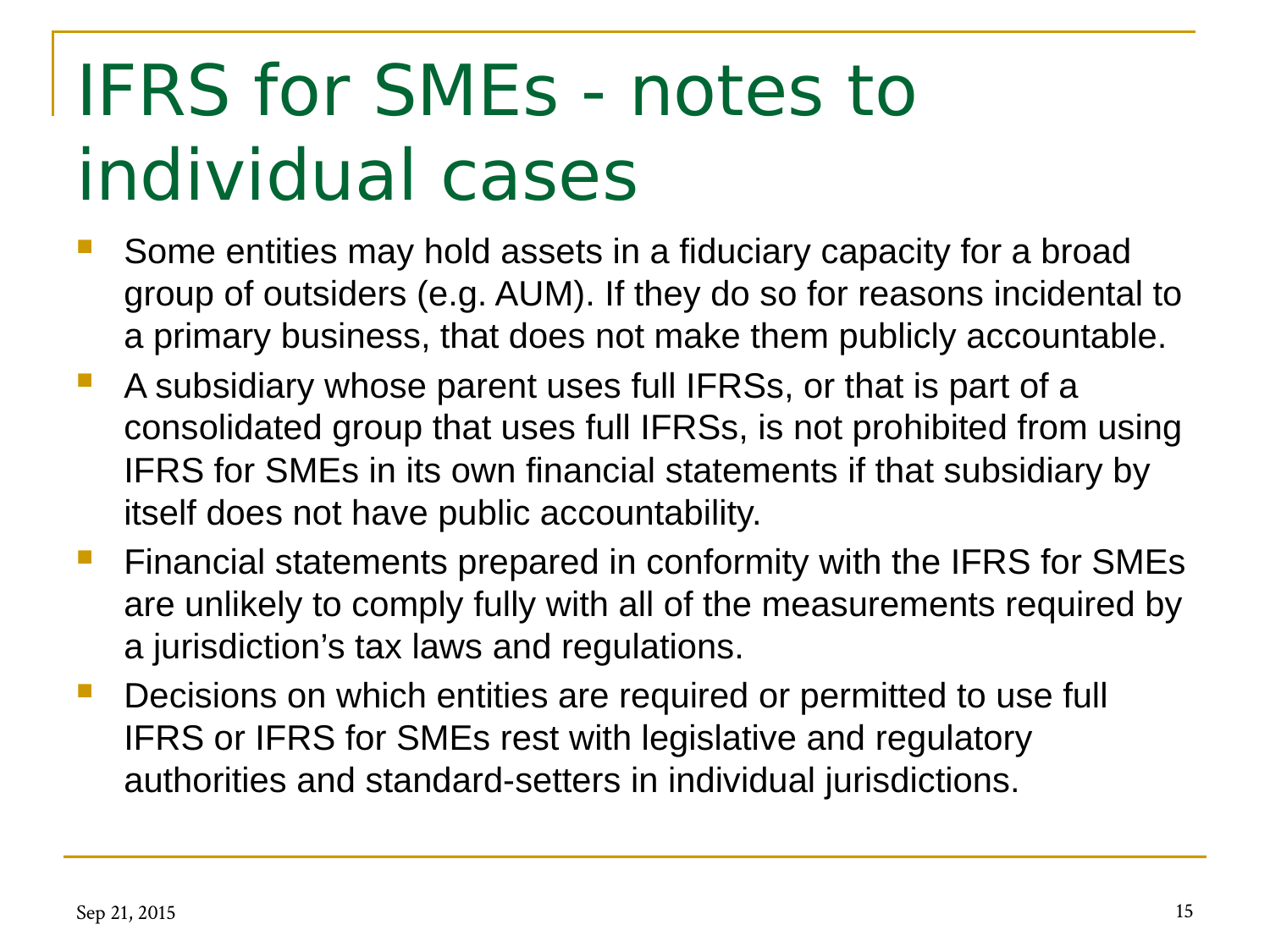

# IFRS for SMEs - notes to individual cases
Some entities may hold assets in a fiduciary capacity for a broad group of outsiders (e.g. AUM). If they do so for reasons incidental to a primary business, that does not make them publicly accountable.
A subsidiary whose parent uses full IFRSs, or that is part of a consolidated group that uses full IFRSs, is not prohibited from using IFRS for SMEs in its own financial statements if that subsidiary by itself does not have public accountability.
Financial statements prepared in conformity with the IFRS for SMEs are unlikely to comply fully with all of the measurements required by a jurisdiction’s tax laws and regulations.
Decisions on which entities are required or permitted to use full IFRS or IFRS for SMEs rest with legislative and regulatory authorities and standard-setters in individual jurisdictions.

Sep 21, 2015
15